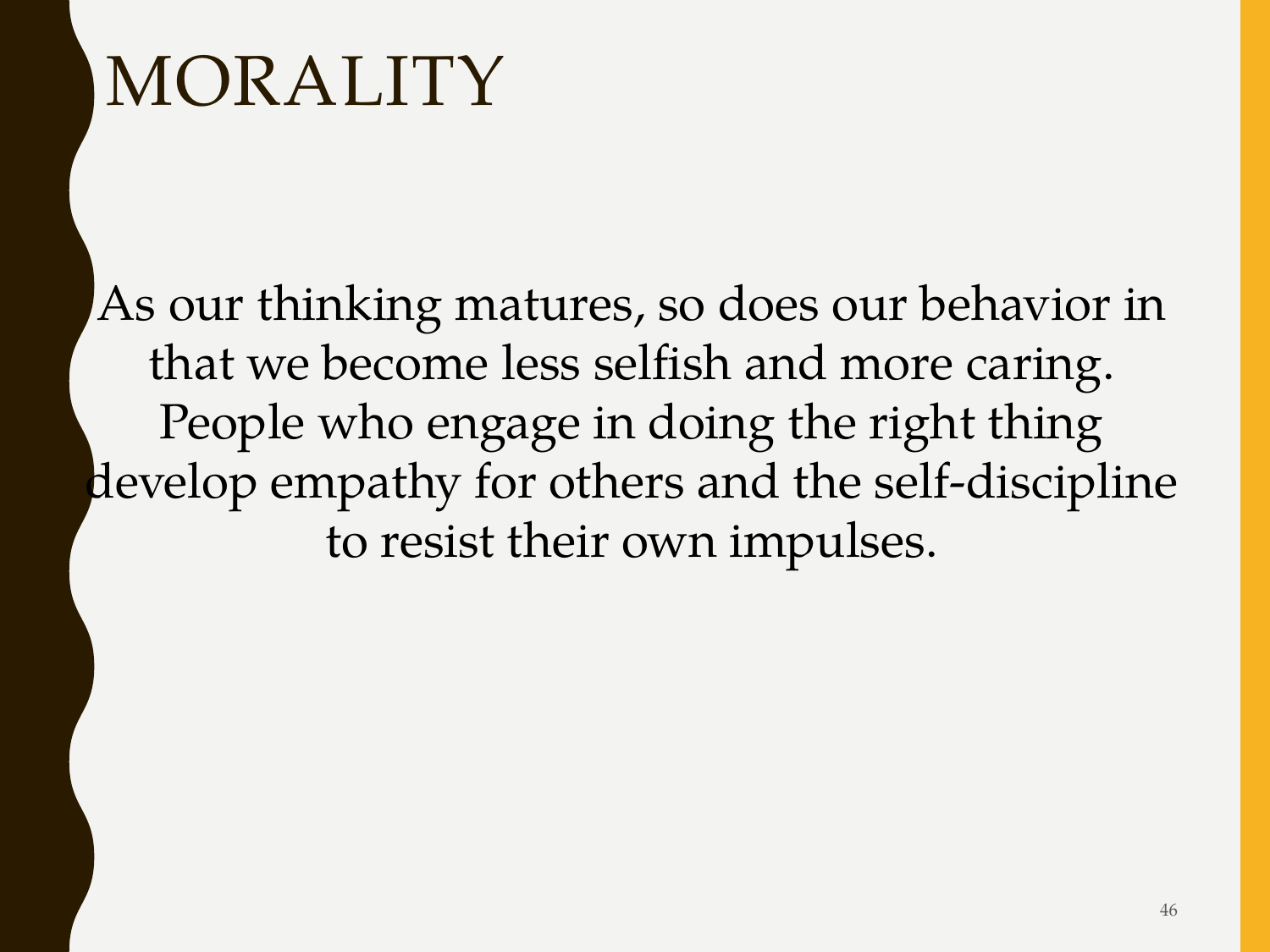

# Morality
As our thinking matures, so does our behavior in that we become less selfish and more caring. People who engage in doing the right thing develop empathy for others and the self-discipline to resist their own impulses.
46